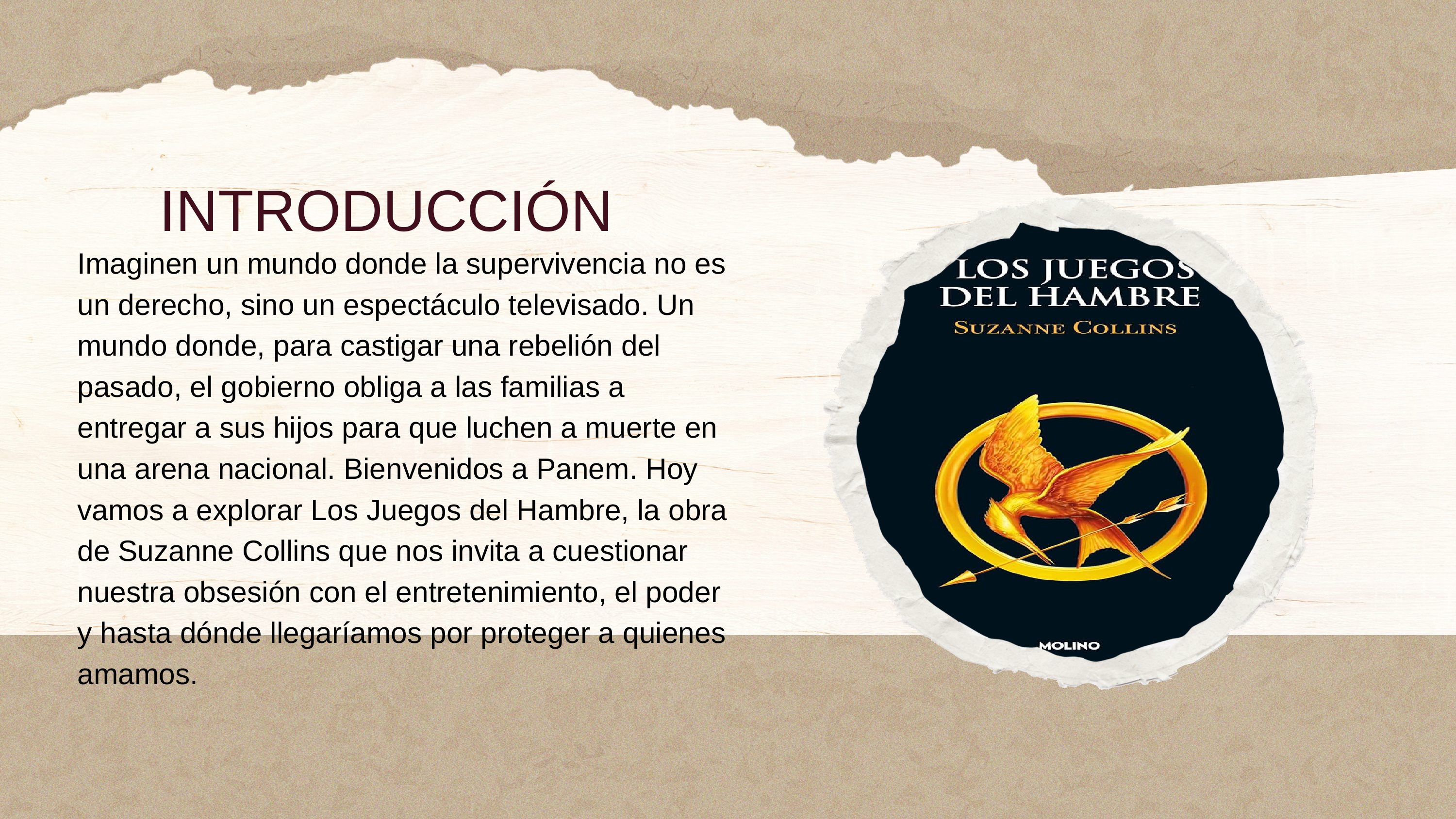

INTRODUCCIÓN

Imaginen un mundo donde la supervivencia no es un derecho, sino un espectáculo televisado. Un mundo donde, para castigar una rebelión del pasado, el gobierno obliga a las familias a entregar a sus hijos para que luchen a muerte en una arena nacional. Bienvenidos a Panem. Hoy vamos a explorar Los Juegos del Hambre, la obra de Suzanne Collins que nos invita a cuestionar nuestra obsesión con el entretenimiento, el poder y hasta dónde llegaríamos por proteger a quienes amamos.